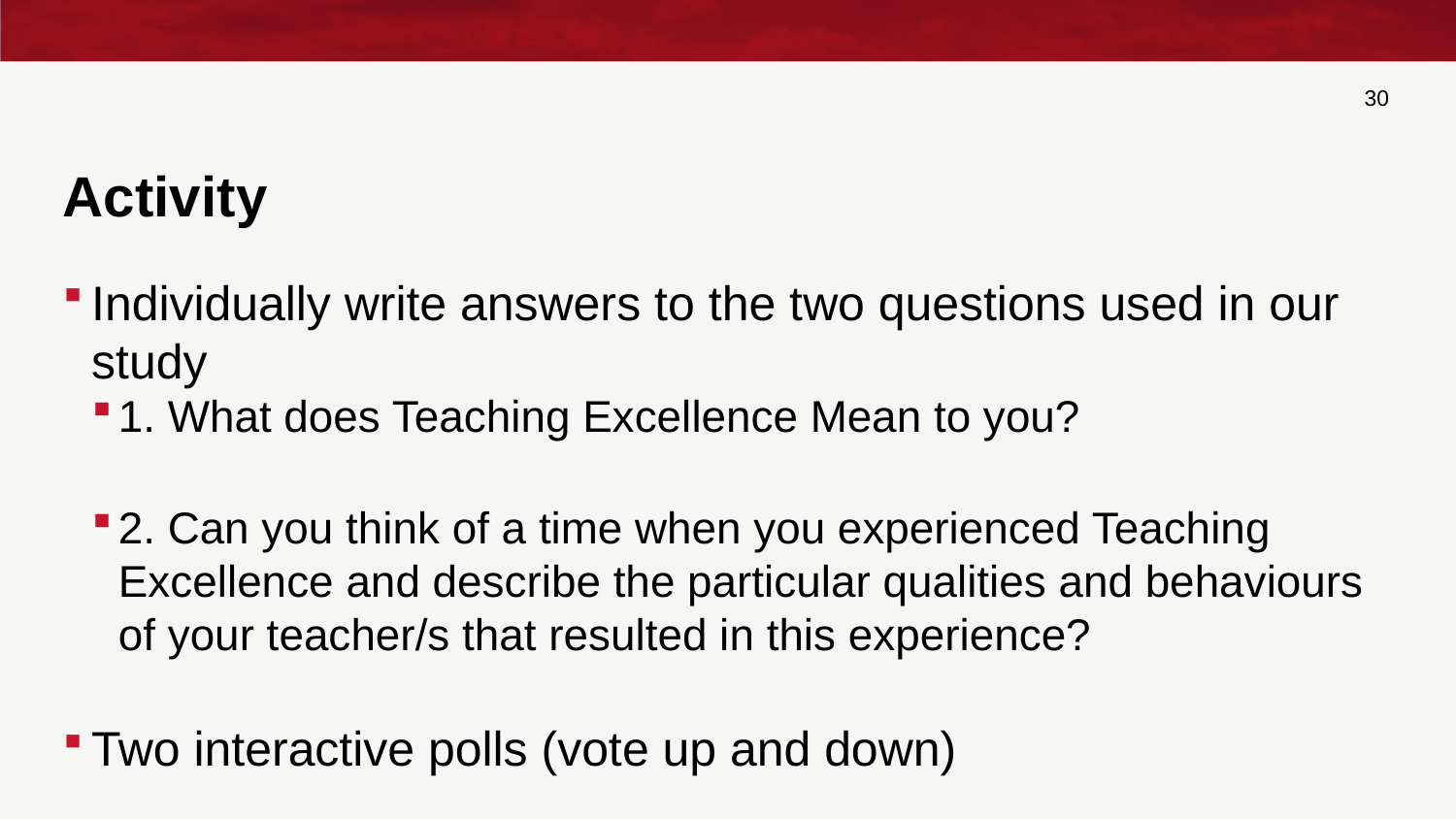

30
# Activity
Individually write answers to the two questions used in our study
1. What does Teaching Excellence Mean to you?

2. Can you think of a time when you experienced Teaching Excellence and describe the particular qualities and behaviours of your teacher/s that resulted in this experience?

Two interactive polls (vote up and down)